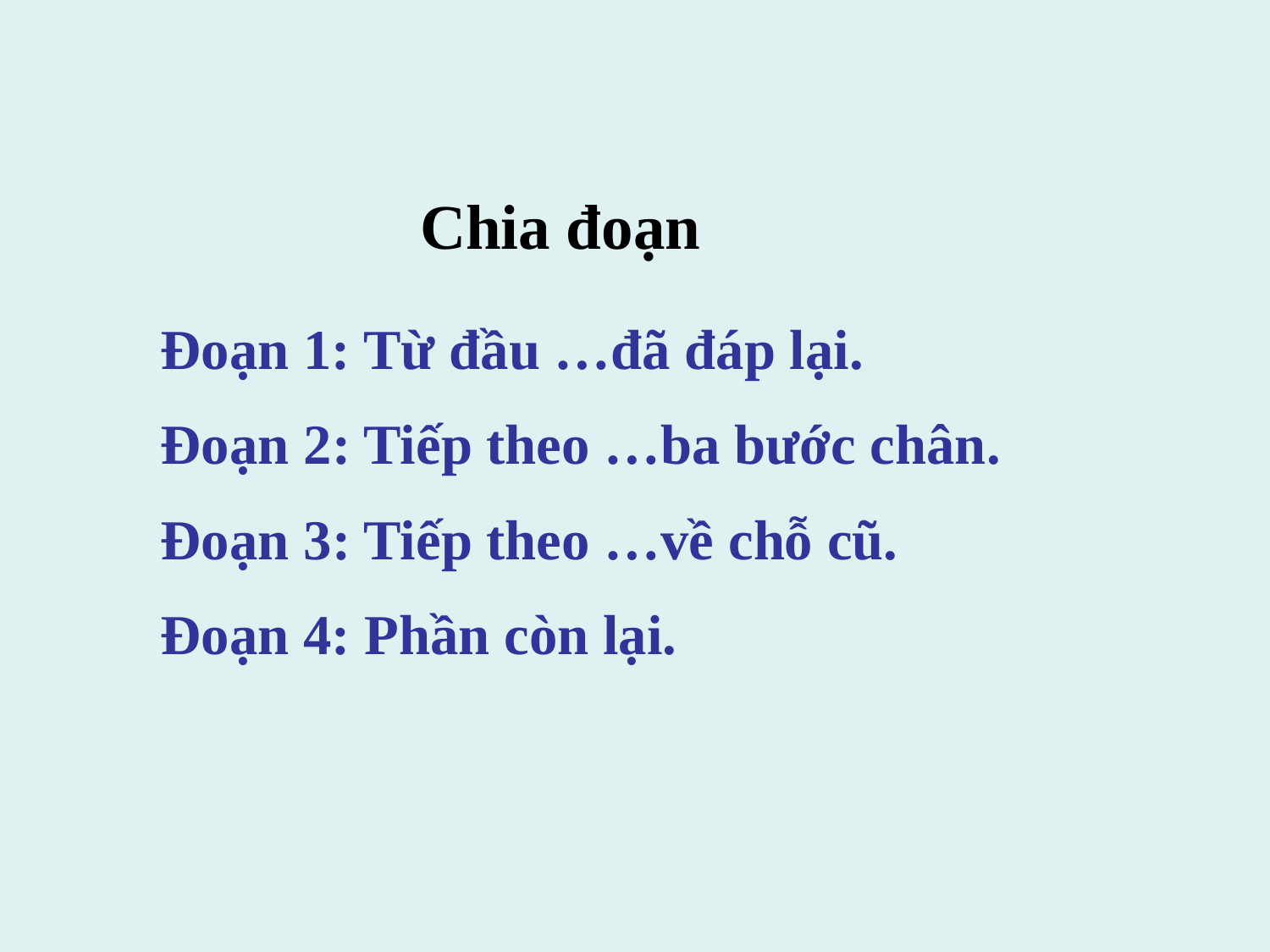

Chia đoạn
Đoạn 1: Từ đầu …đã đáp lại.
Đoạn 2: Tiếp theo …ba bước chân.
Đoạn 3: Tiếp theo …về chỗ cũ.
Đoạn 4: Phần còn lại.